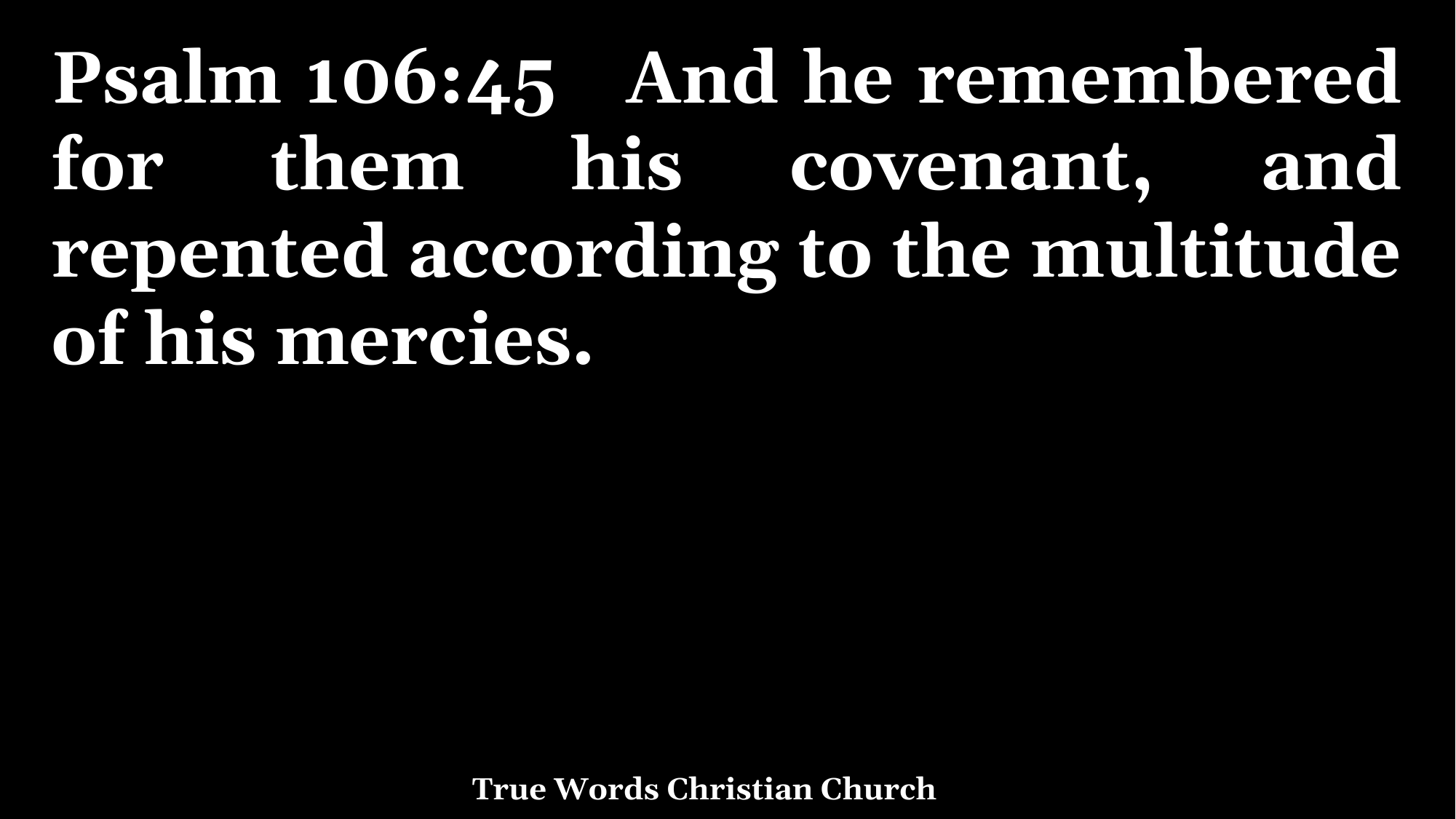

Psalm 106:45   And he remembered for them his covenant, and repented according to the multitude of his mercies.
True Words Christian Church